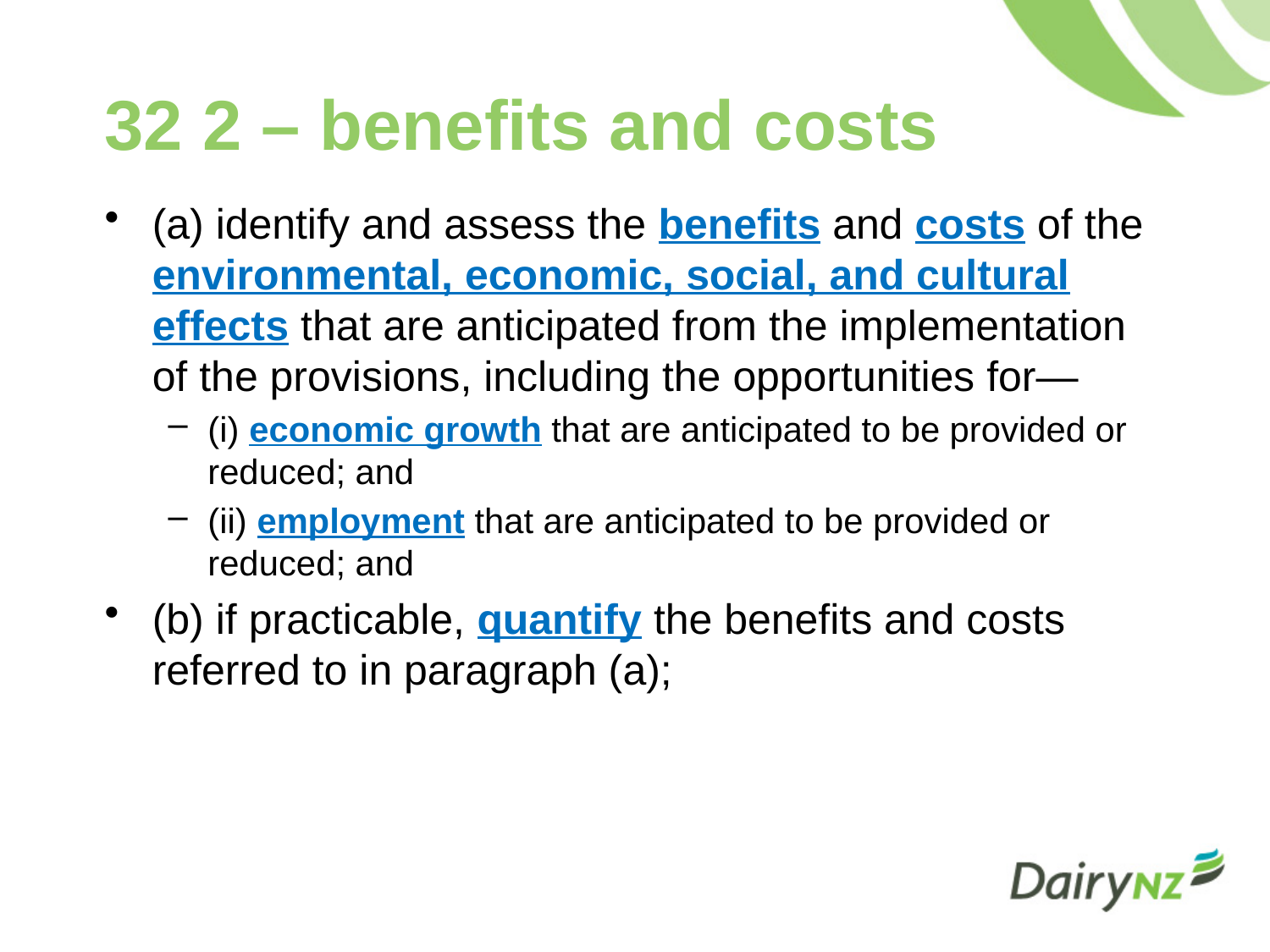

# 32 2 – benefits and costs
(a) identify and assess the benefits and costs of the environmental, economic, social, and cultural effects that are anticipated from the implementation of the provisions, including the opportunities for—
(i) economic growth that are anticipated to be provided or reduced; and
(ii) employment that are anticipated to be provided or reduced; and
(b) if practicable, quantify the benefits and costs referred to in paragraph (a);